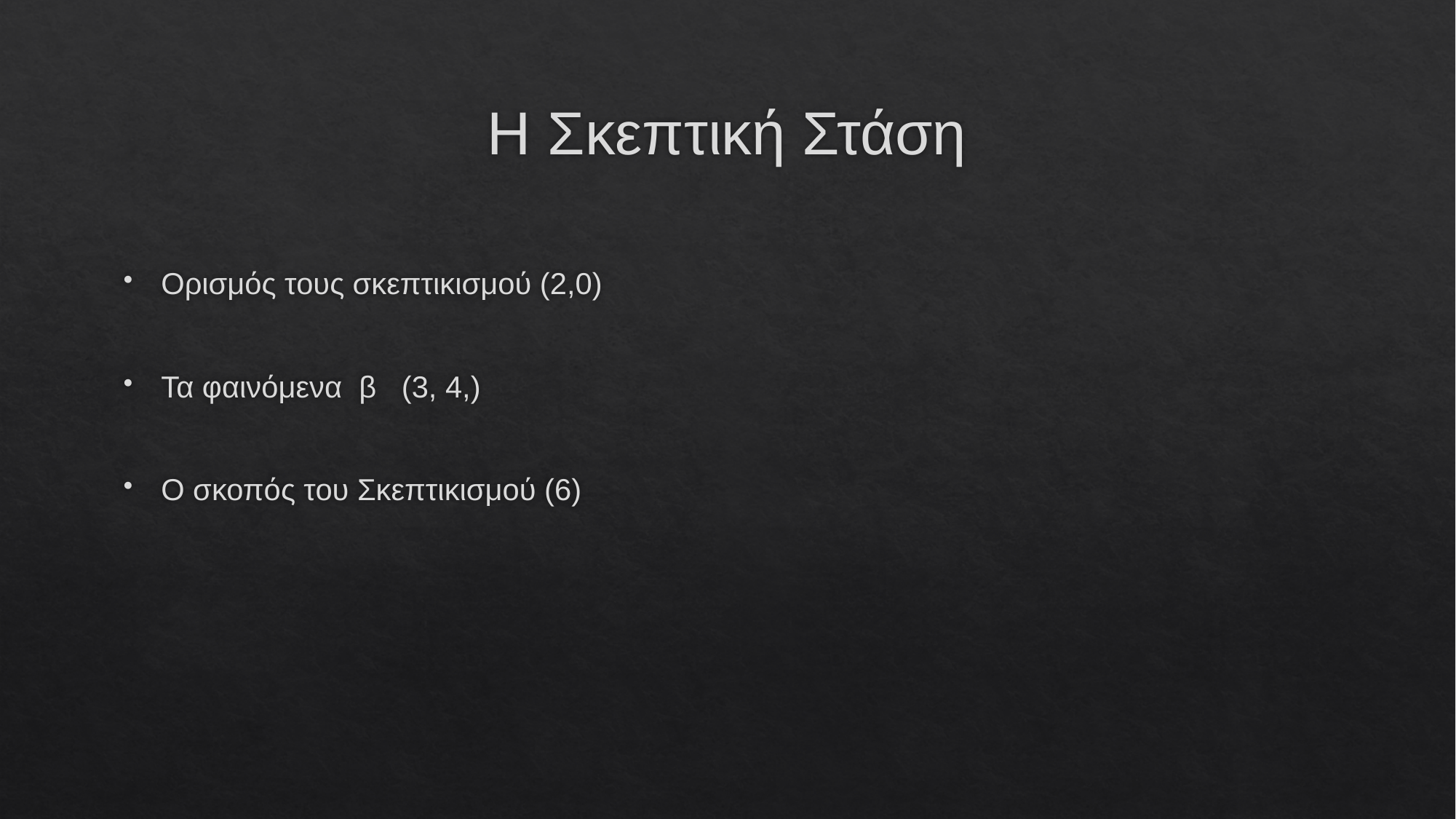

# Η Σκεπτική Στάση

Ορισμός τους σκεπτικισμού (2,0)

Τα φαινόμενα  β   (3, 4,)

Ο σκοπός του Σκεπτικισμού (6)